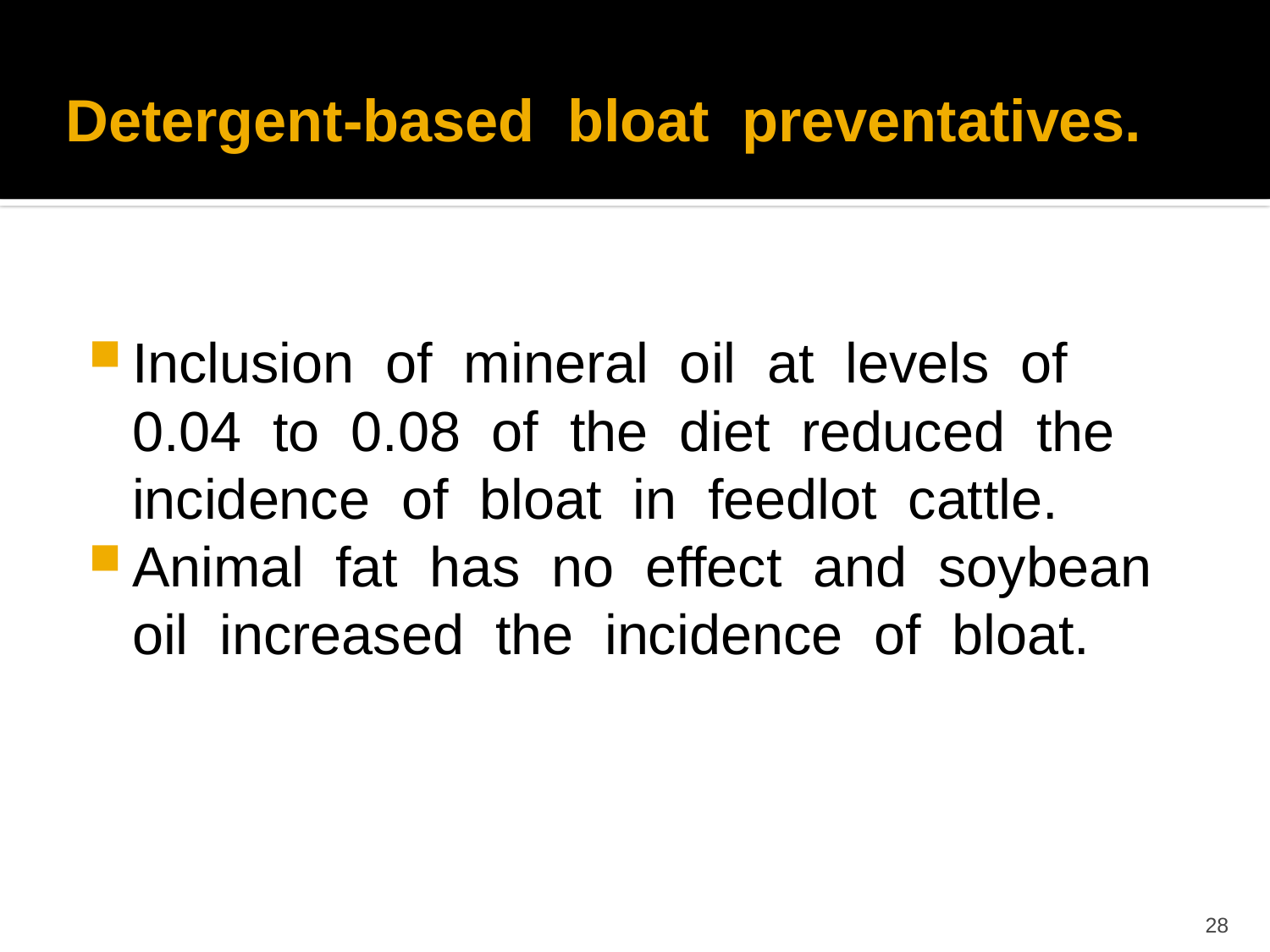

# Detergent-based  bloat  preventatives.

Inclusion  of  mineral  oil  at  levels  of  0.04  to  0.08  of  the  diet  reduced  the  incidence  of  bloat  in  feedlot  cattle.
Animal  fat  has  no  effect  and  soybean  oil  increased  the  incidence  of  bloat.

28